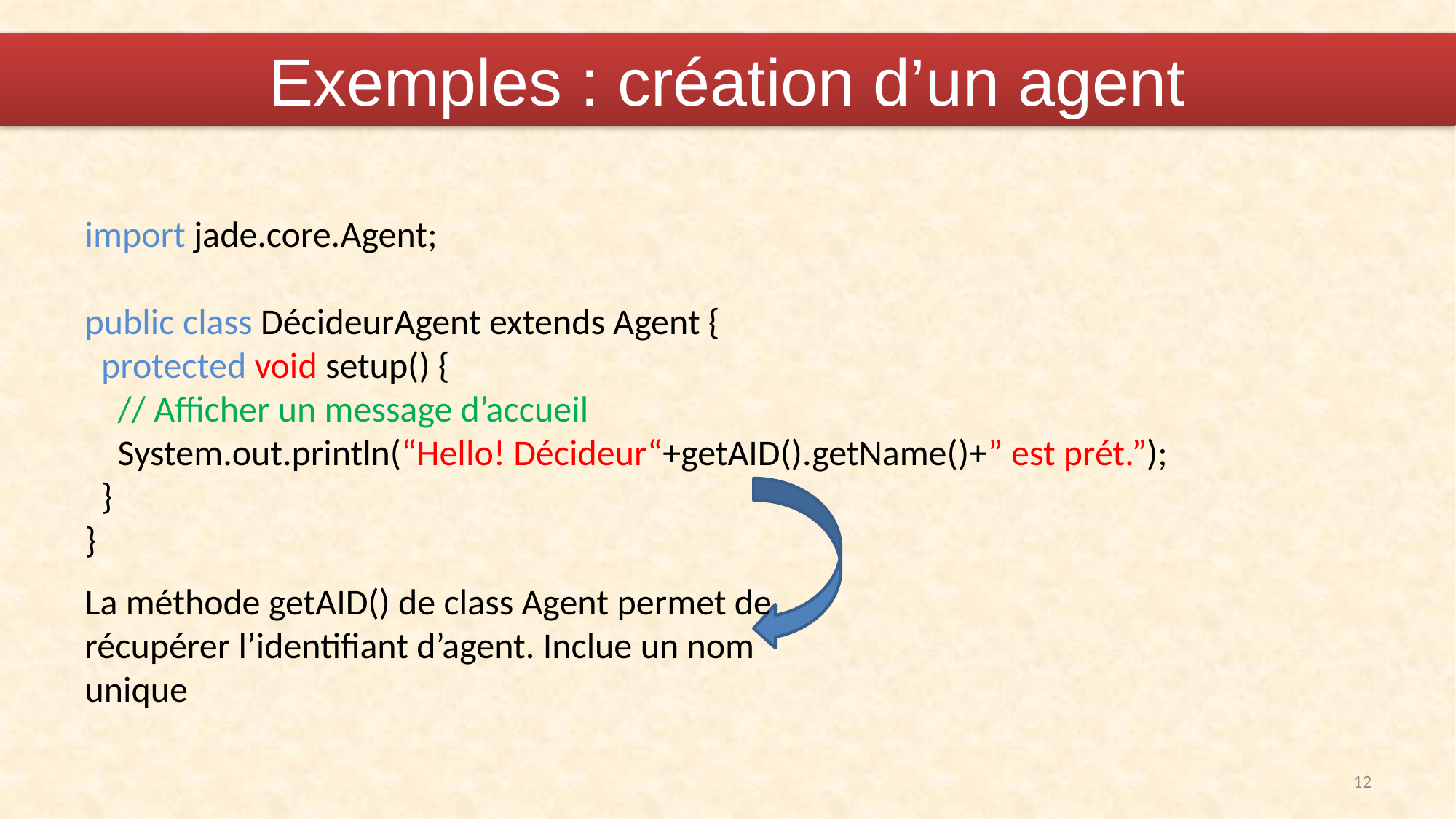

# Exemples : création d’un agent
import jade.core.Agent;

public class DécideurAgent extends Agent {
  protected void setup() {
    // Afficher un message d’accueil
    System.out.println(“Hello! Décideur“+getAID().getName()+” est prét.”);
  }
}

La méthode getAID() de class Agent permet de récupérer l’identifiant d’agent. Inclue un nom unique

12